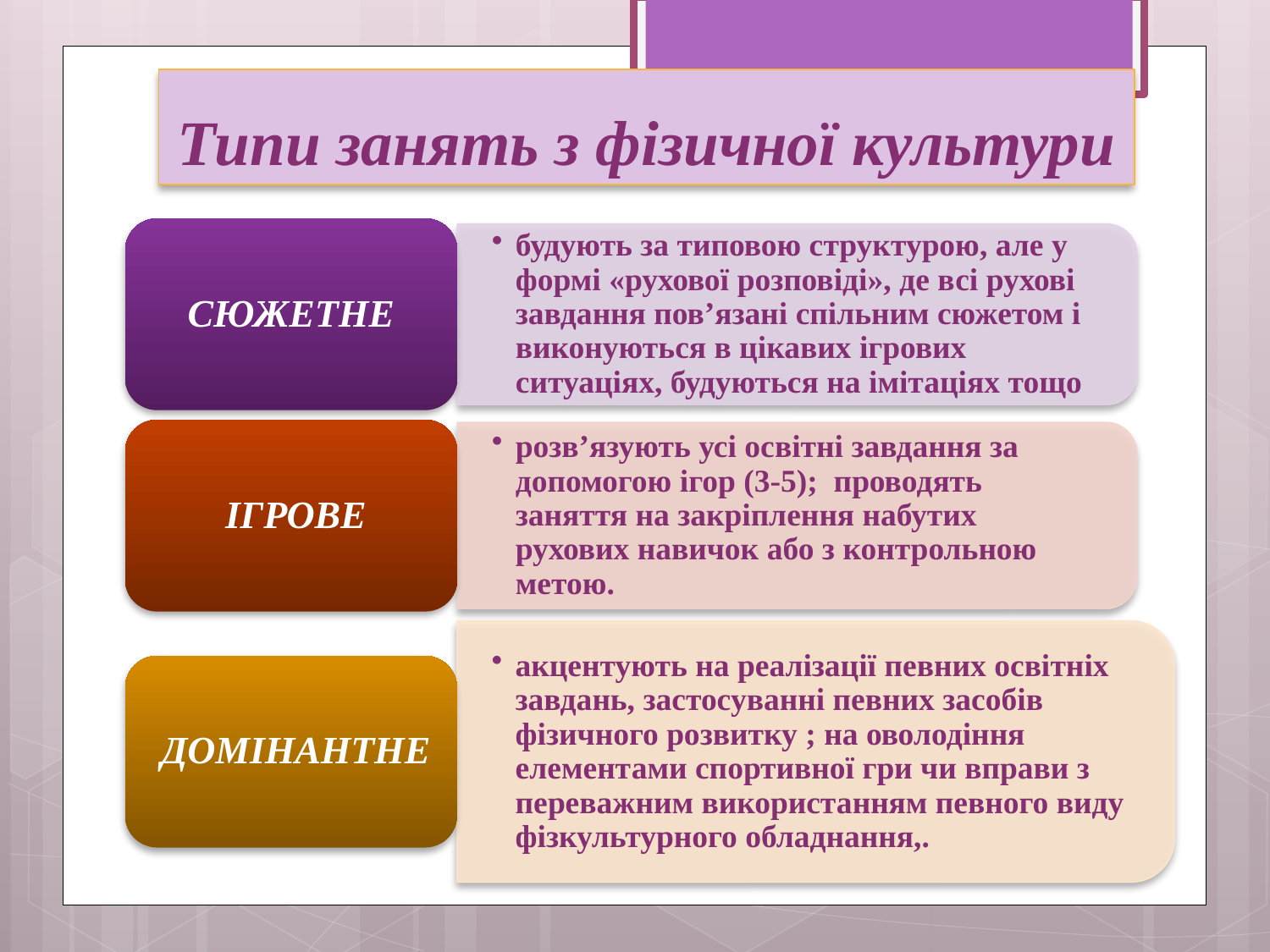

# Типи занять з фізичної культури
будують за типовою структурою, але у формі «рухової розповіді», де всі рухові завдання пов’язані спільним сюжетом і виконуються в цікавих ігрових ситуаціях, будуються на імітаціях тощо
СЮЖЕТНЕ
розв’язують усі освітні завдання за допомогою ігор (3-5);  проводять заняття на закріплення набутих рухових навичок або з контрольною метою.
ІГРОВЕ
акцентують на реалізації певних освітніх завдань, застосуванні певних засобів фізичного розвитку ; на оволодіння елементами спортивної гри чи вправи з переважним використанням певного виду фізкультурного обладнання,.
ДОМІНАНТНЕ